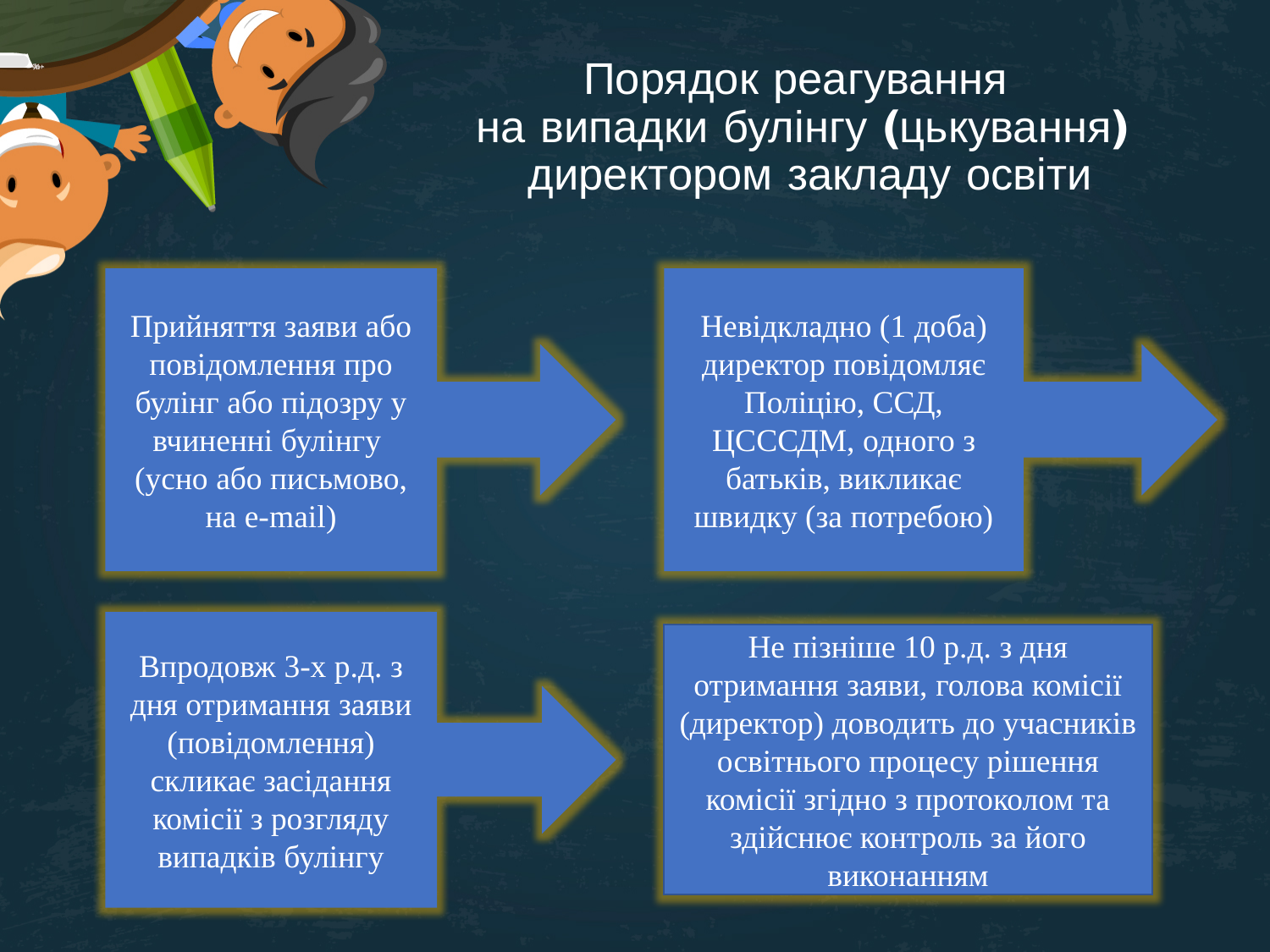

# Порядок реагування на випадки булінгу (цькування) директором закладу освіти
Прийняття заяви або повідомлення про булінг або підозру у вчиненні булінгу
(усно або письмово, на е-mail)
Невідкладно (1 доба) директор повідомляє Поліцію, ССД, ЦСССДМ, одного з батьків, викликає швидку (за потребою)
Впродовж 3-х р.д. з дня отримання заяви (повідомлення) скликає засідання комісії з розгляду випадків булінгу
Не пізніше 10 р.д. з дня отримання заяви, голова комісії (директор) доводить до учасників освітнього процесу рішення комісії згідно з протоколом та здійснює контроль за його виконанням